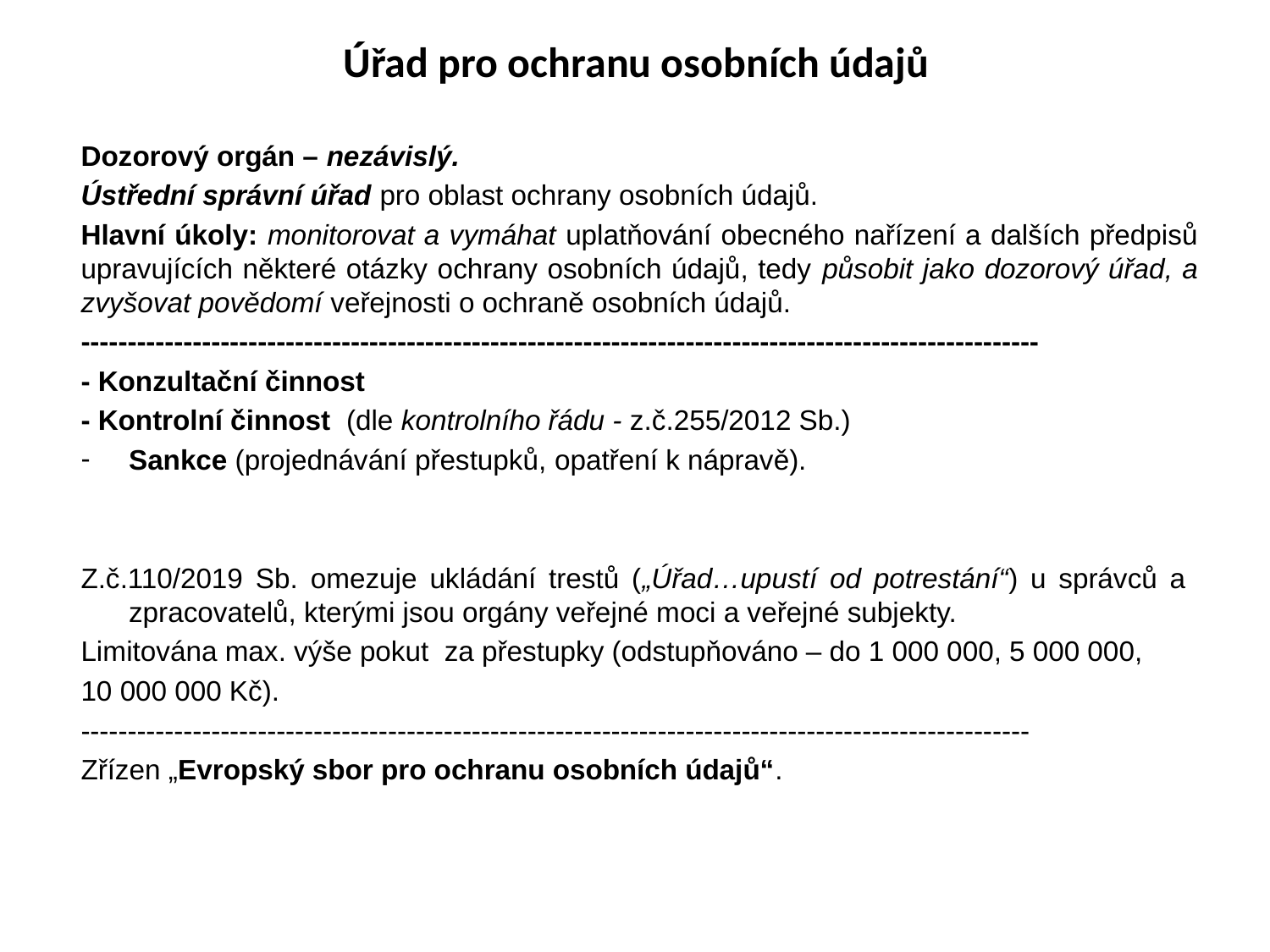

# Úřad pro ochranu osobních údajů

Dozorový orgán – nezávislý.
Ústřední správní úřad pro oblast ochrany osobních údajů.
Hlavní úkoly: monitorovat a vymáhat uplatňování obecného nařízení a dalších předpisů upravujících některé otázky ochrany osobních údajů, tedy působit jako dozorový úřad, a zvyšovat povědomí veřejnosti o ochraně osobních údajů.
-------------------------------------------------------------------------------------------------------
- Konzultační činnost
- Kontrolní činnost  (dle kontrolního řádu - z.č.255/2012 Sb.)
Sankce (projednávání přestupků, opatření k nápravě).

Z.č.110/2019 Sb. omezuje ukládání trestů („Úřad…upustí od potrestání“) u správců a  zpracovatelů, kterými jsou orgány veřejné moci a veřejné subjekty.
Limitována max. výše pokut  za přestupky (odstupňováno – do 1 000 000, 5 000 000,
10 000 000 Kč).
------------------------------------------------------------------------------------------------------
Zřízen „Evropský sbor pro ochranu osobních údajů“.